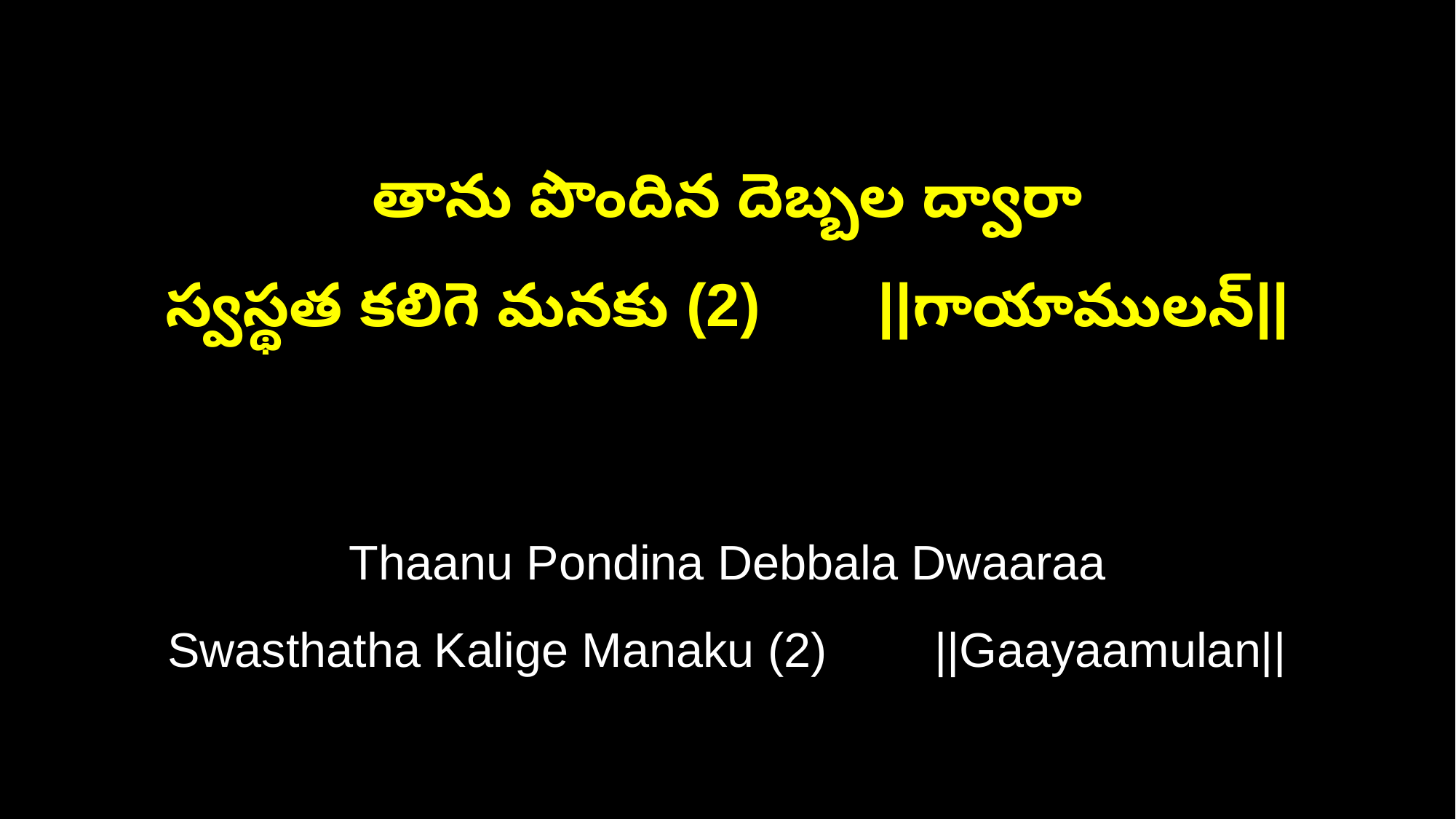

తాను పొందిన దెబ్బల ద్వారా
స్వస్థత కలిగె మనకు (2)       ||గాయాములన్||
Thaanu Pondina Debbala Dwaaraa
Swasthatha Kalige Manaku (2)        ||Gaayaamulan||